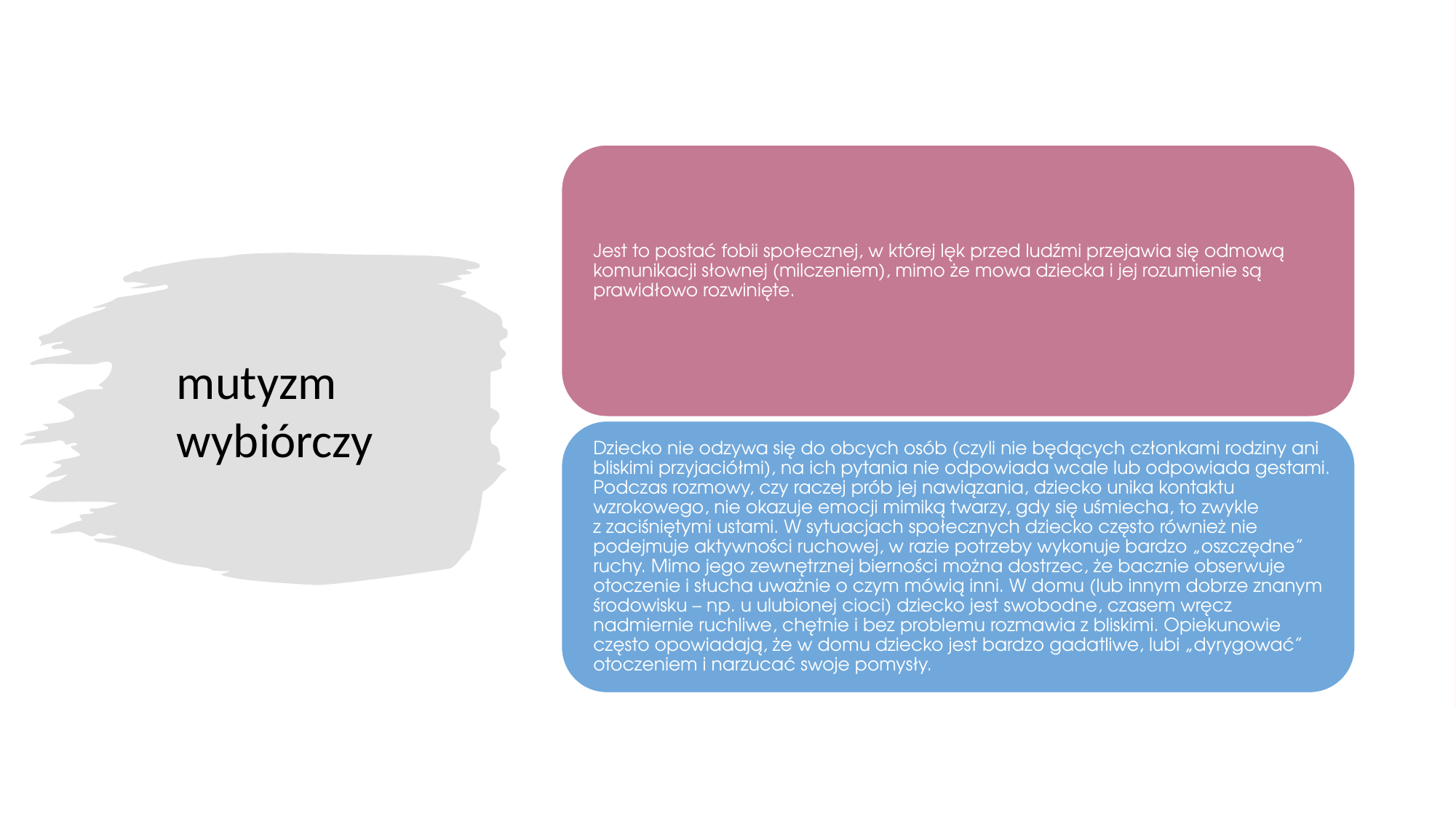

Jest to postać fobii społecznej, w której lęk przed ludźmi przejawia się odmową komunikacji słownej (milczeniem), mimo że mowa dziecka i jej rozumienie są prawidłowo rozwinięte.
Dziecko nie odzywa się do obcych osób (czyli nie będących członkami rodziny ani bliskimi przyjaciółmi), na ich pytania nie odpowiada wcale lub odpowiada gestami.
Podczas rozmowy, czy raczej prób jej nawiązania, dziecko unika kontaktu wzrokowego, nie okazuje emocji mimiką twarzy, gdy się uśmiecha, to zwykle z zaciśniętymi ustami. W sytuacjach społecznych dziecko często również nie podejmuje aktywności ruchowej, w razie potrzeby wykonuje bardzo „oszczędne” ruchy. Mimo jego zewnętrznej bierności można dostrzec, że bacznie obserwuje otoczenie i słucha uważnie o czym mówią inni. W domu (lub innym dobrze znanym środowisku – np. u ulubionej cioci) dziecko jest swobodne, czasem wręcz nadmiernie ruchliwe, chętnie i bez problemu rozmawia z bliskimi. Opiekunowie często opowiadają, że w domu dziecko jest bardzo gadatliwe, lubi „dyrygować” otoczeniem i narzucać swoje pomysły.

mutyzm wybiórczy